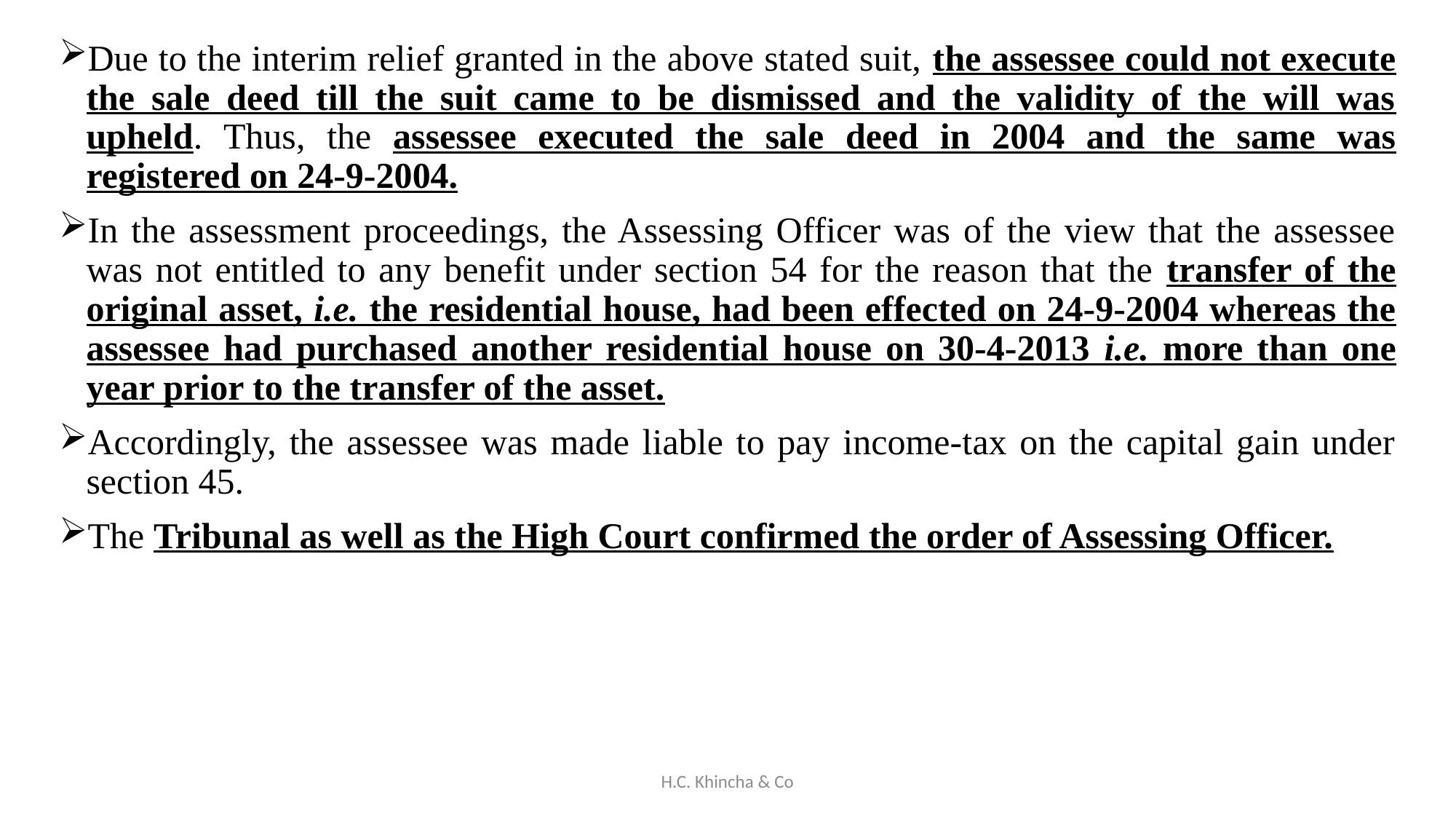

Due to the interim relief granted in the above stated suit, the assessee could not execute the sale deed till the suit came to be dismissed and the validity of the will was upheld. Thus, the assessee executed the sale deed in 2004 and the same was registered on 24-9-2004.
In the assessment proceedings, the Assessing Officer was of the view that the assessee was not entitled to any benefit under section 54 for the reason that the transfer of the original asset, i.e. the residential house, had been effected on 24-9-2004 whereas the assessee had purchased another residential house on 30-4-2013 i.e. more than one year prior to the transfer of the asset.
Accordingly, the assessee was made liable to pay income-tax on the capital gain under section 45.
The Tribunal as well as the High Court confirmed the order of Assessing Officer.

H.C. Khincha & Co